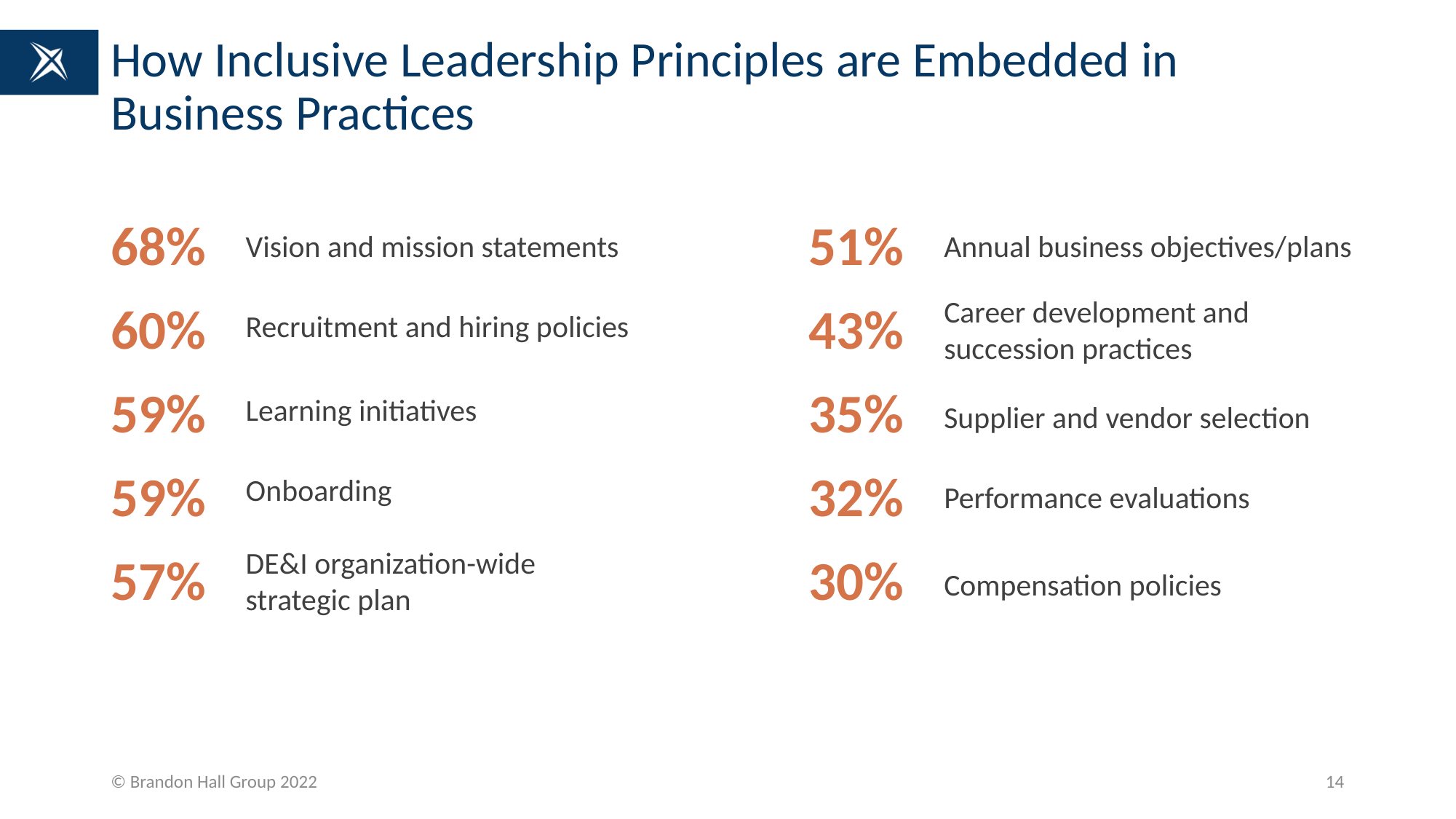

# How Inclusive Leadership Principles are Embedded in Business Practices
68%
60%
59%
59%
57%
51%
43%
35%
32%
30%
Vision and mission statements

Recruitment and hiring policies

Learning initiatives

Onboarding

DE&I organization-wide strategic plan
Annual business objectives/plans

Career development and succession practices

Supplier and vendor selection

Performance evaluations

Compensation policies
© Brandon Hall Group 2022
14
| Principles | Percentage of organizations |
| --- | --- |
| Vision and mission statements | 68% |
| Recruitment and hiring policies | 60% |
| Learning initiatives | 59% |
| Onboarding | 59% |
| DE&I organization-wide strategic plan | 57% |
| Annual business objectives/plans | 51% |
| Career development and succession practices | 43% |
| Supplier and vendor selection | 35% |
| Performance evaluations | 32% |
| Compensation policies | 30% |